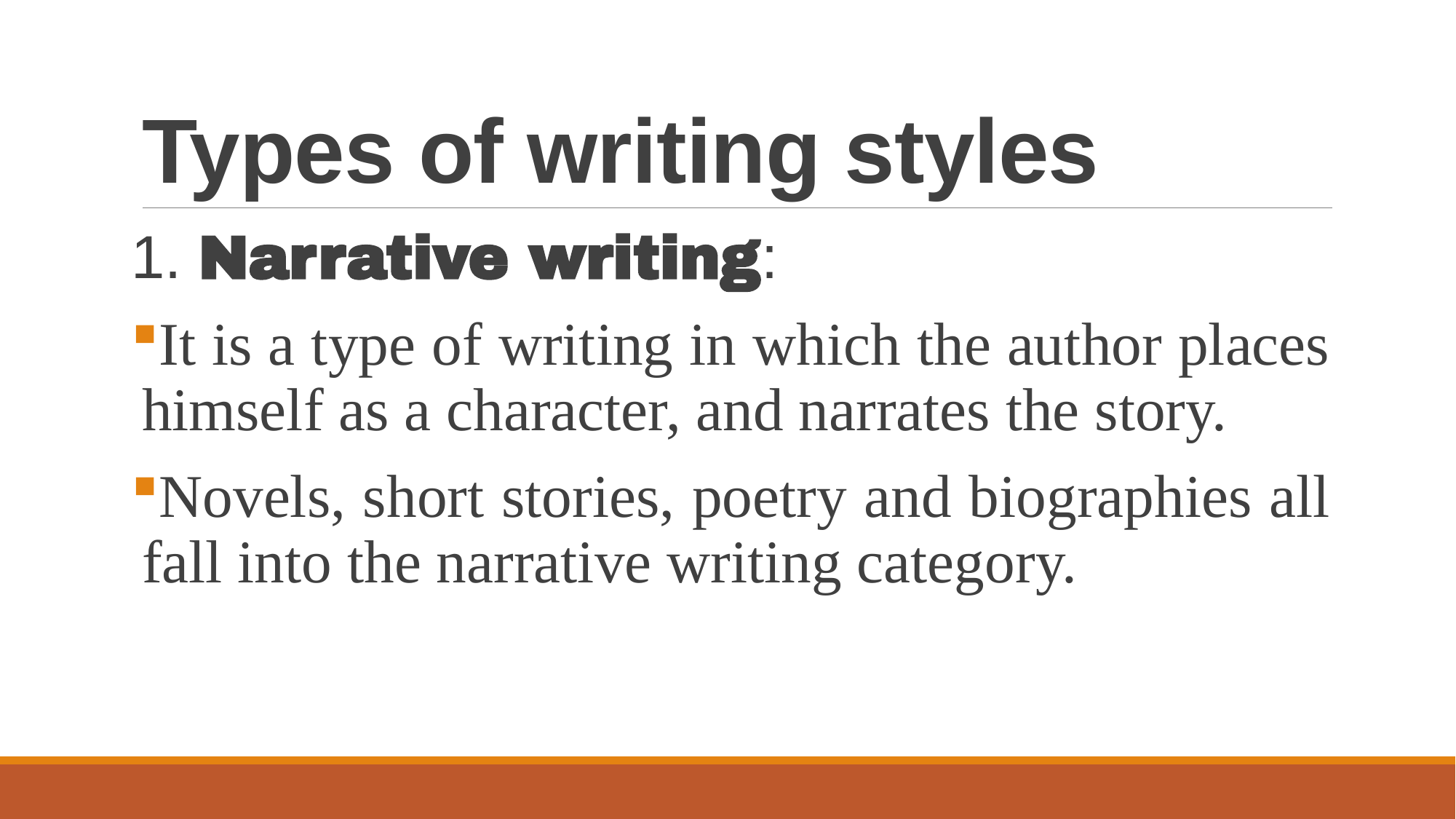

# Types of writing styles
1. Narrative writing:
It is a type of writing in which the author places himself as a character, and narrates the story.
Novels, short stories, poetry and biographies all fall into the narrative writing category.